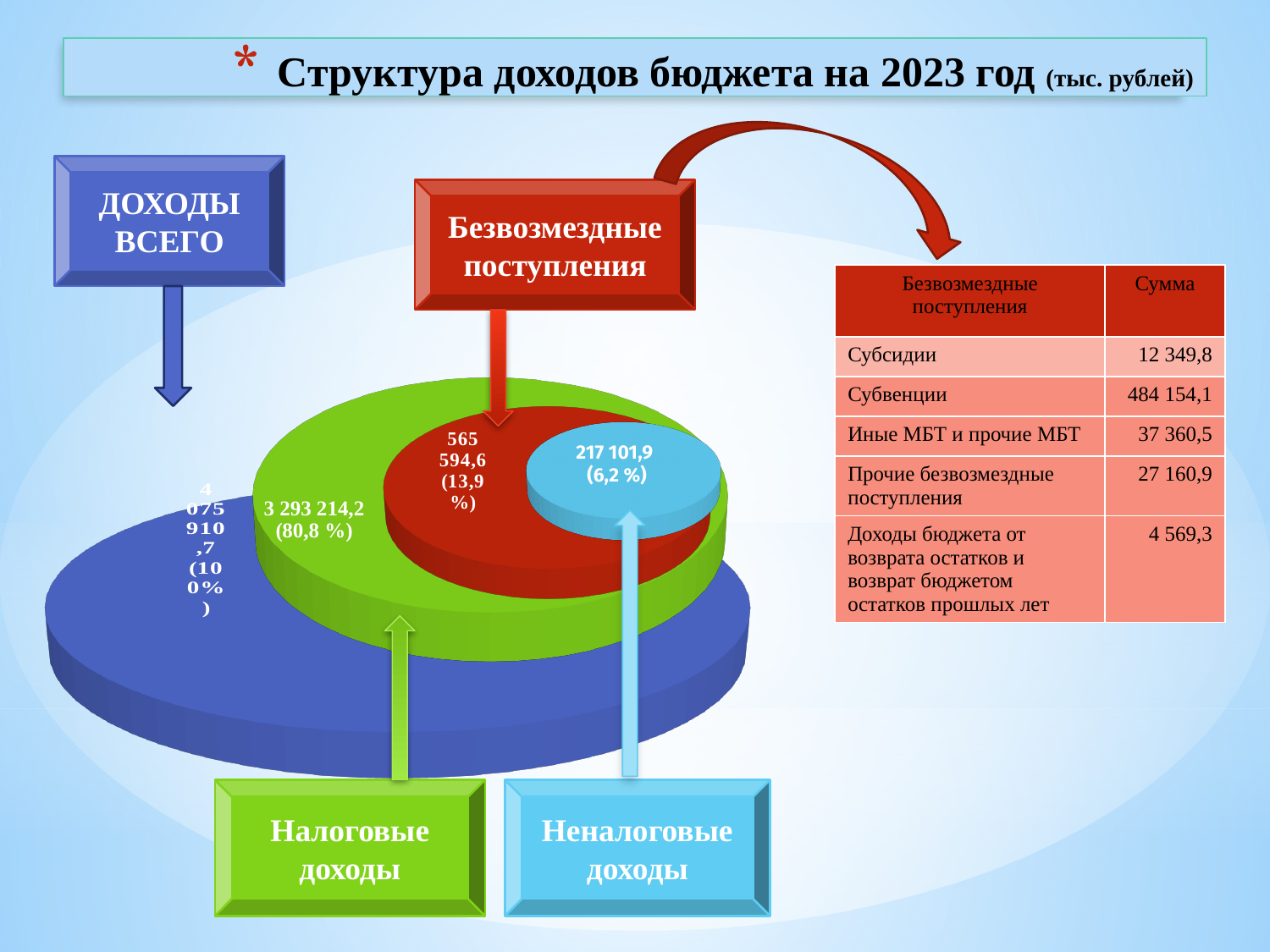

# Структура доходов бюджета на 2023 год (тыс. рублей)

ДОХОДЫ
ВСЕГО
Безвозмездные поступления

[unsupported chart]

[unsupported chart]

[unsupported chart]

| Безвозмездные поступления | Сумма |
| --- | --- |
| Субсидии | 12 349,8 |
| Субвенции | 484 154,1 |
| Иные МБТ и прочие МБТ | 37 360,5 |
| Прочие безвозмездные поступления | 27 160,9 |
| Доходы бюджета от возврата остатков и возврат бюджетом остатков прошлых лет | 4 569,3 |

[unsupported chart]

217 101,9
 (6,2 %)

Налоговые доходы
Неналоговые доходы